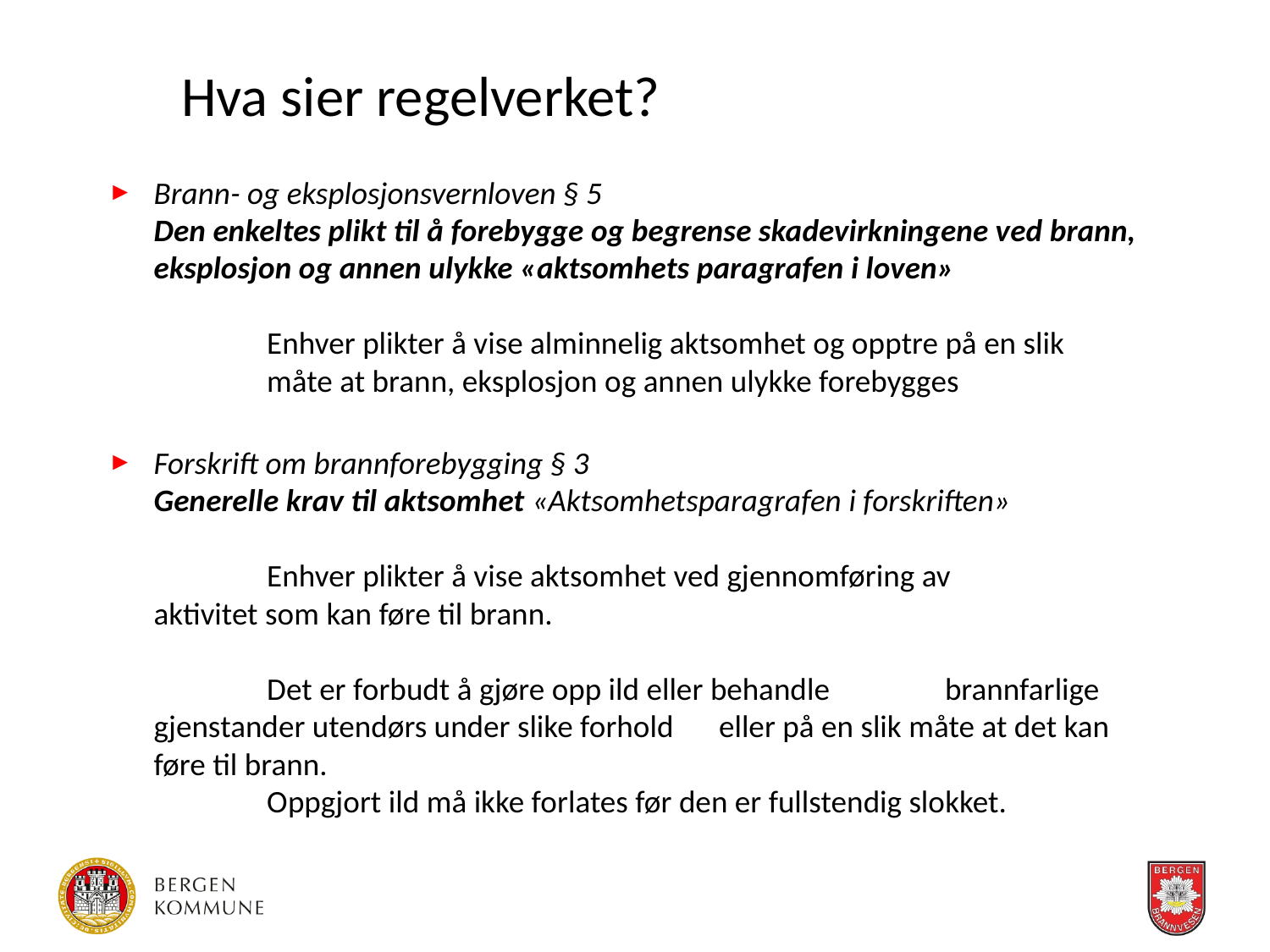

# Hva sier regelverket?
Brann- og eksplosjonsvernloven § 5
Den enkeltes plikt til å forebygge og begrense skadevirkningene ved brann, eksplosjon og annen ulykke «aktsomhets paragrafen i loven»
	Enhver plikter å vise alminnelig aktsomhet og opptre på en slik 	måte at brann, eksplosjon og annen ulykke forebygges
Forskrift om brannforebygging § 3
Generelle krav til aktsomhet «Aktsomhetsparagrafen i forskriften»
	Enhver plikter å vise aktsomhet ved gjennomføring av 	aktivitet som kan føre til brann.
	Det er forbudt å gjøre opp ild eller behandle 	brannfarlige gjenstander utendørs under slike forhold 	eller på en slik måte at det kan føre til brann.
	Oppgjort ild må ikke forlates før den er fullstendig slokket.